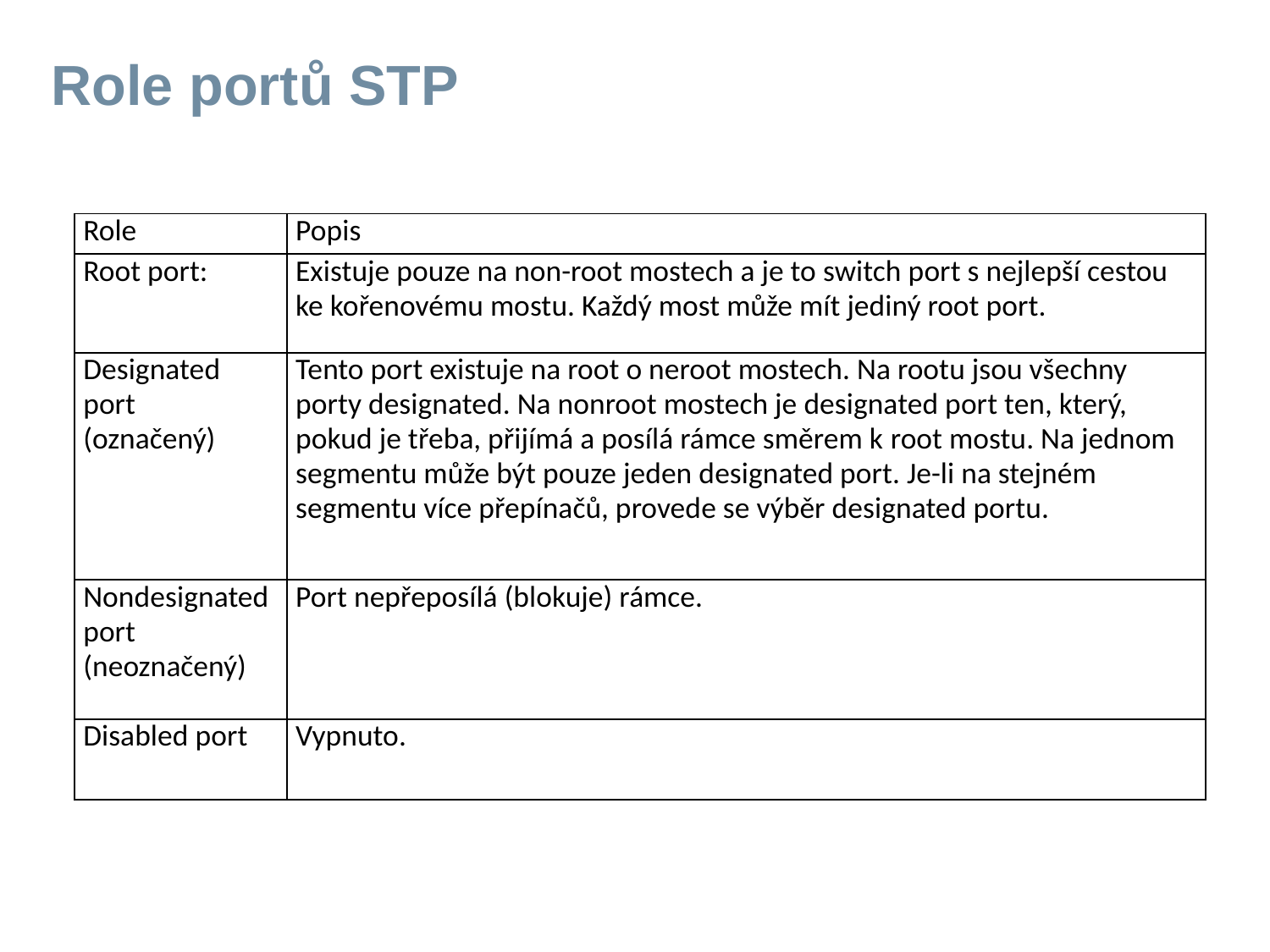

# Role portů STP
| Role | Popis |
| --- | --- |
| Root port: | Existuje pouze na non-root mostech a je to switch port s nejlepší cestou ke kořenovému mostu. Každý most může mít jediný root port. |
| Designated port (označený) | Tento port existuje na root o neroot mostech. Na rootu jsou všechny porty designated. Na nonroot mostech je designated port ten, který, pokud je třeba, přijímá a posílá rámce směrem k root mostu. Na jednom segmentu může být pouze jeden designated port. Je-li na stejném segmentu více přepínačů, provede se výběr designated portu. |
| Nondesignated port (neoznačený) | Port nepřeposílá (blokuje) rámce. |
| Disabled port | Vypnuto. |